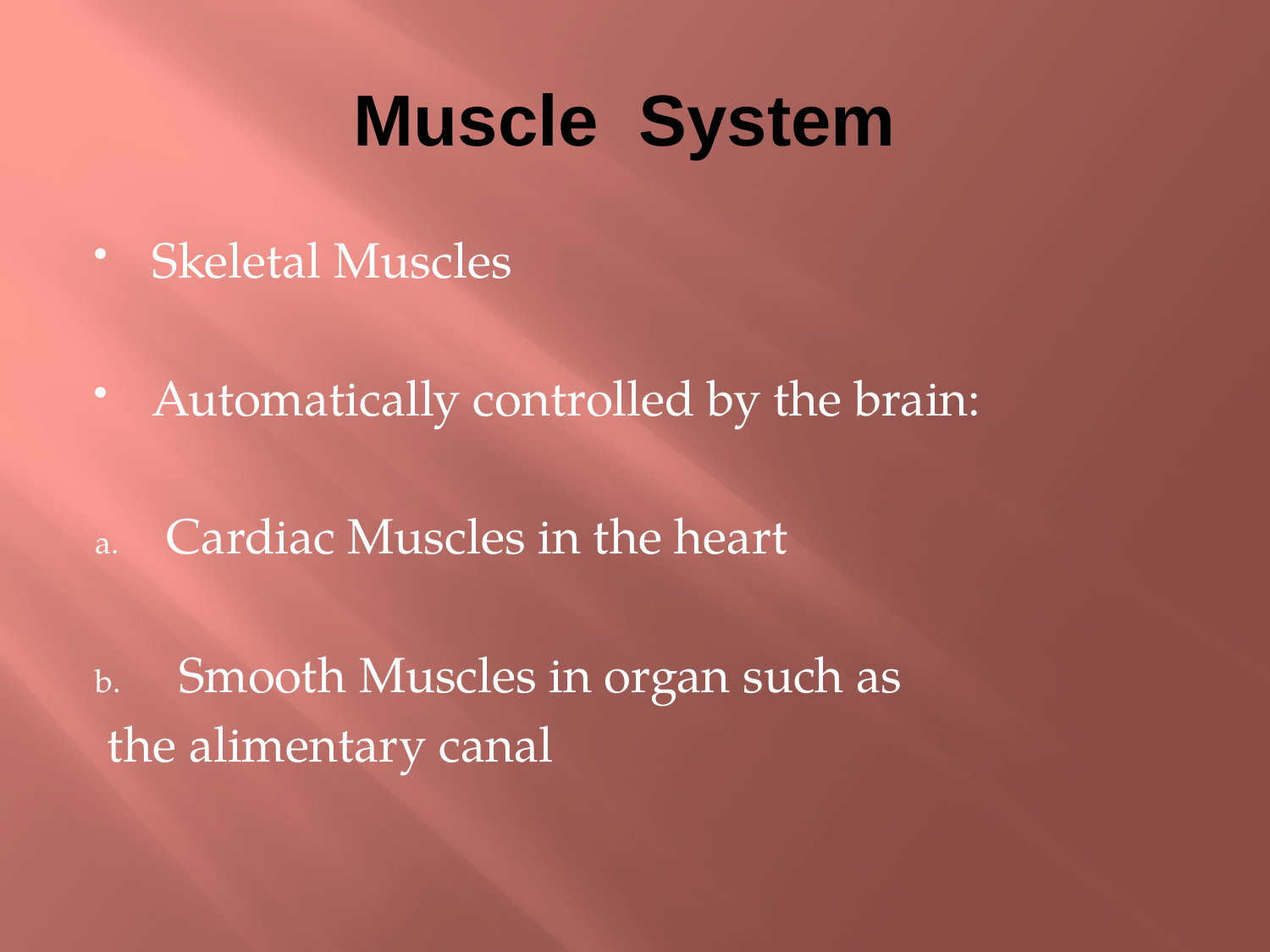

# Muscle  System
Skeletal Muscles

Automatically controlled by the brain:

Cardiac Muscles in the heart

 Smooth Muscles in organ such as
 the alimentary canal